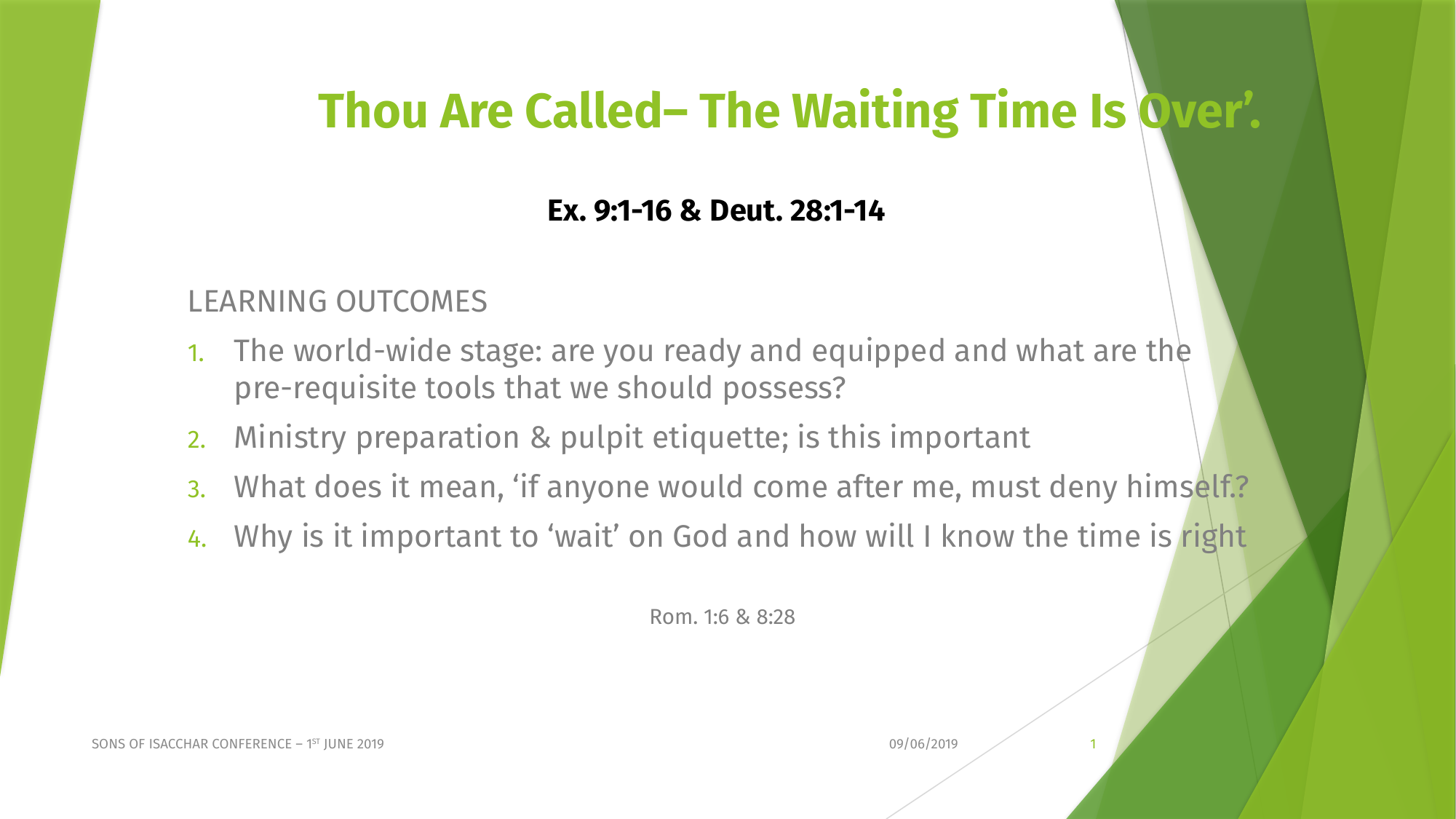

# Thou Are Called– The Waiting Time Is Over’.
Ex. 9:1-16 & Deut. 28:1-14
LEARNING OUTCOMES
The world-wide stage: are you ready and equipped and what are the pre-requisite tools that we should possess?
Ministry preparation & pulpit etiquette; is this important
What does it mean, ‘if anyone would come after me, must deny himself.?
Why is it important to ‘wait’ on God and how will I know the time is right

Rom. 1:6 & 8:28
SONS OF ISACCHAR CONFERENCE – 1ST JUNE 2019
09/06/2019
1